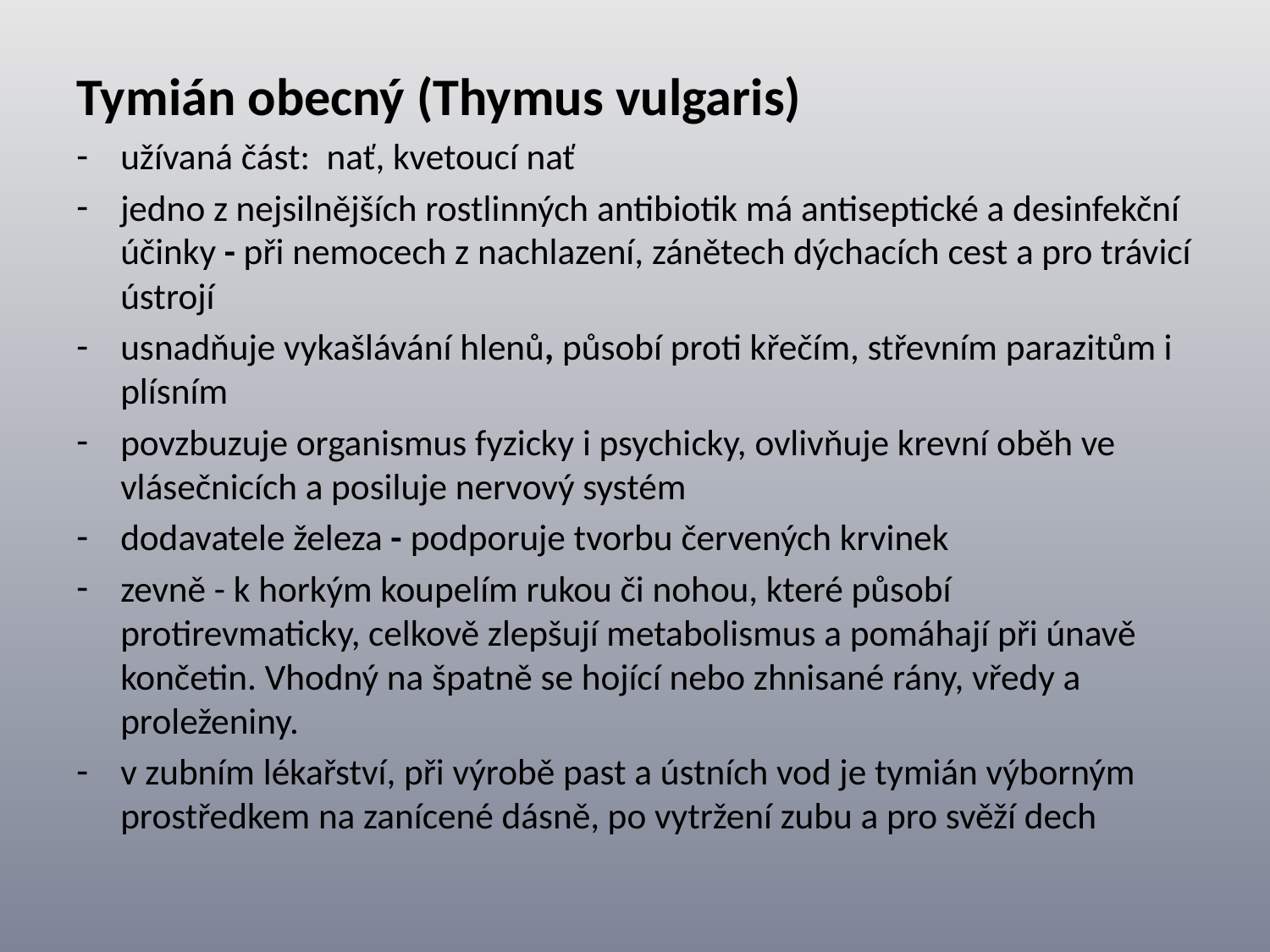

Tymián obecný (Thymus vulgaris)
užívaná část:  nať, kvetoucí nať
jedno z nejsilnějších rostlinných antibiotik má antiseptické a desinfekční účinky - při nemocech z nachlazení, zánětech dýchacích cest a pro trávicí ústrojí
usnadňuje vykašlávání hlenů, působí proti křečím, střevním parazitům i plísním
povzbuzuje organismus fyzicky i psychicky, ovlivňuje krevní oběh ve vlásečnicích a posiluje nervový systém
dodavatele železa - podporuje tvorbu červených krvinek
zevně - k horkým koupelím rukou či nohou, které působí protirevmaticky, celkově zlepšují metabolismus a pomáhají při únavě končetin. Vhodný na špatně se hojící nebo zhnisané rány, vředy a proleženiny.
v zubním lékařství, při výrobě past a ústních vod je tymián výborným prostředkem na zanícené dásně, po vytržení zubu a pro svěží dech